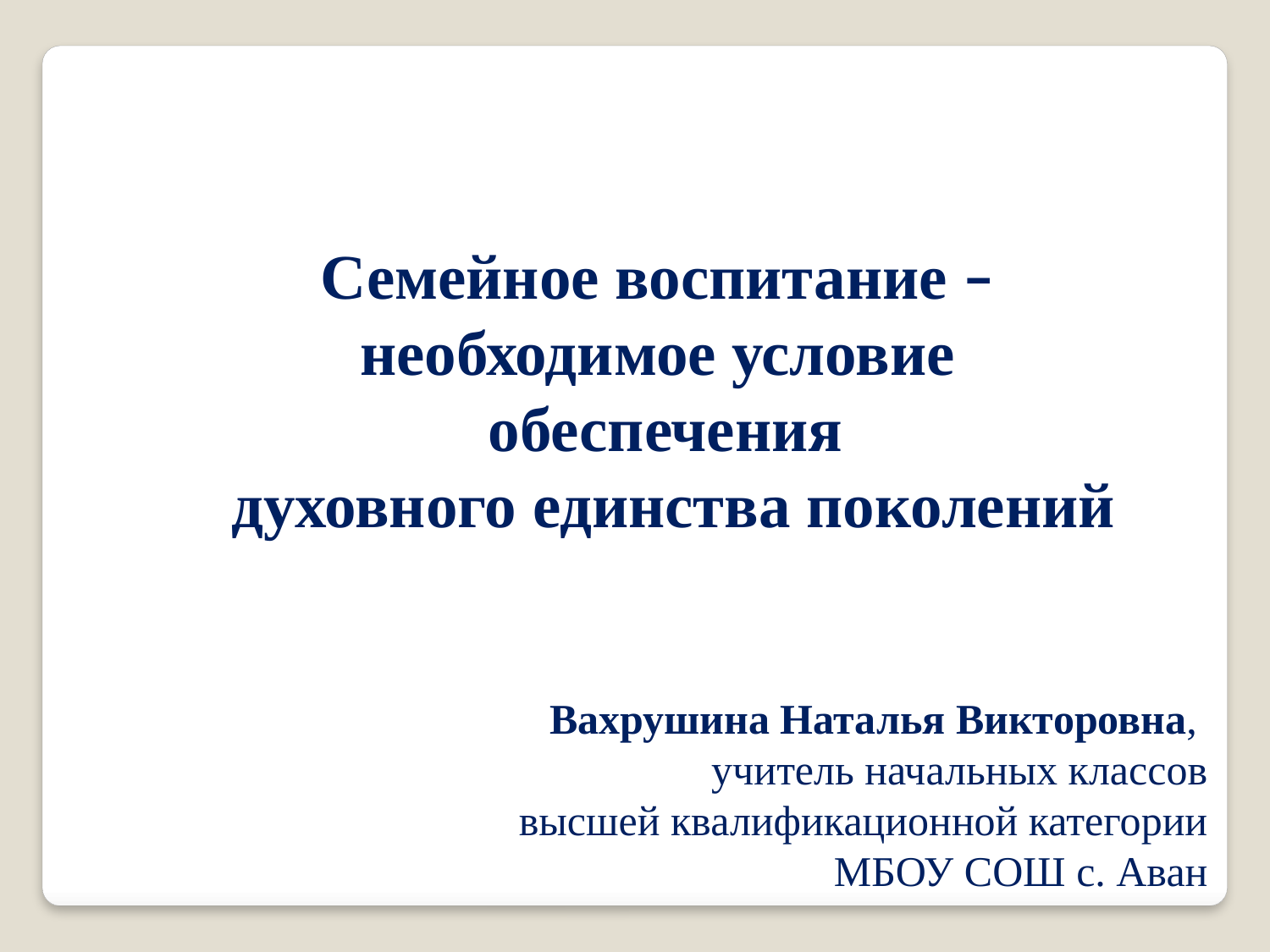

Семейное воспитание –
необходимое условие
обеспечения
 духовного единства поколений
Вахрушина Наталья Викторовна,
учитель начальных классов
 высшей квалификационной категории
 МБОУ СОШ с. Аван